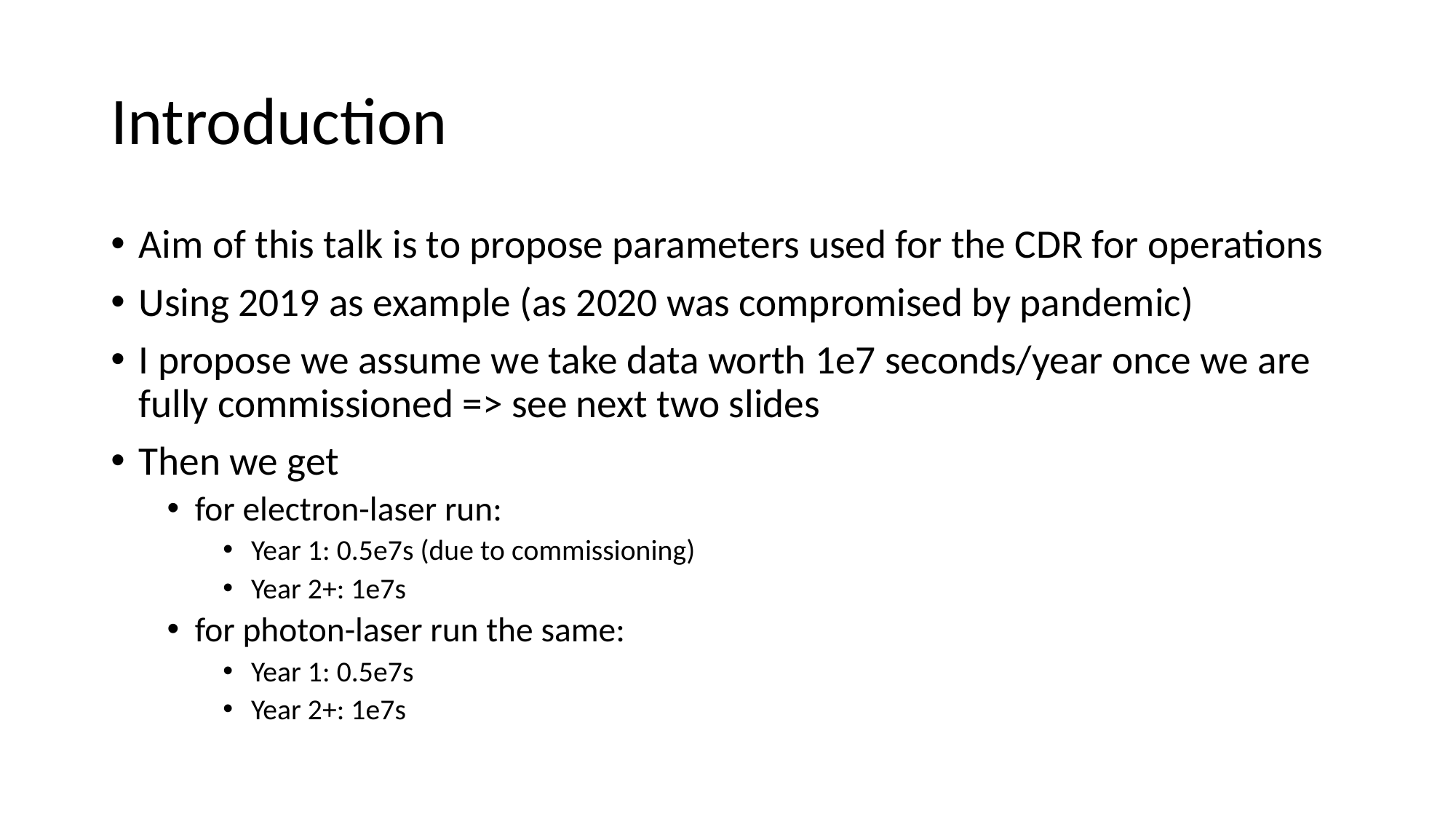

# Introduction
Aim of this talk is to propose parameters used for the CDR for operations
Using 2019 as example (as 2020 was compromised by pandemic)
I propose we assume we take data worth 1e7 seconds/year once we are fully commissioned => see next two slides
Then we get
for electron-laser run:
Year 1: 0.5e7s (due to commissioning)
Year 2+: 1e7s
for photon-laser run the same:
Year 1: 0.5e7s
Year 2+: 1e7s